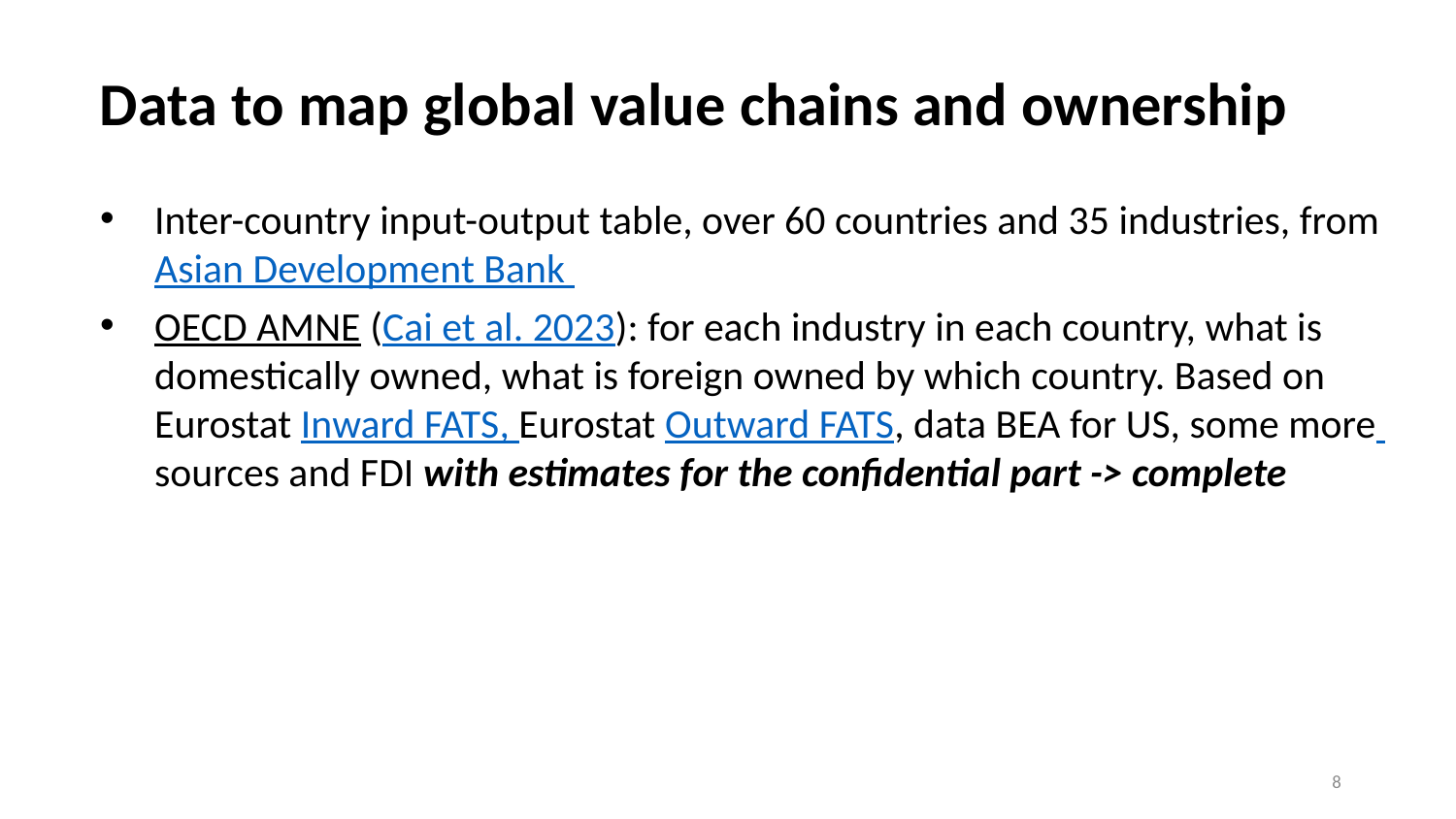

Data to map global value chains and ownership
Inter-country input-output table, over 60 countries and 35 industries, from Asian Development Bank
OECD AMNE (Cai et al. 2023): for each industry in each country, what is domestically owned, what is foreign owned by which country. Based on Eurostat Inward FATS, Eurostat Outward FATS, data BEA for US, some more sources and FDI with estimates for the confidential part -> complete
8